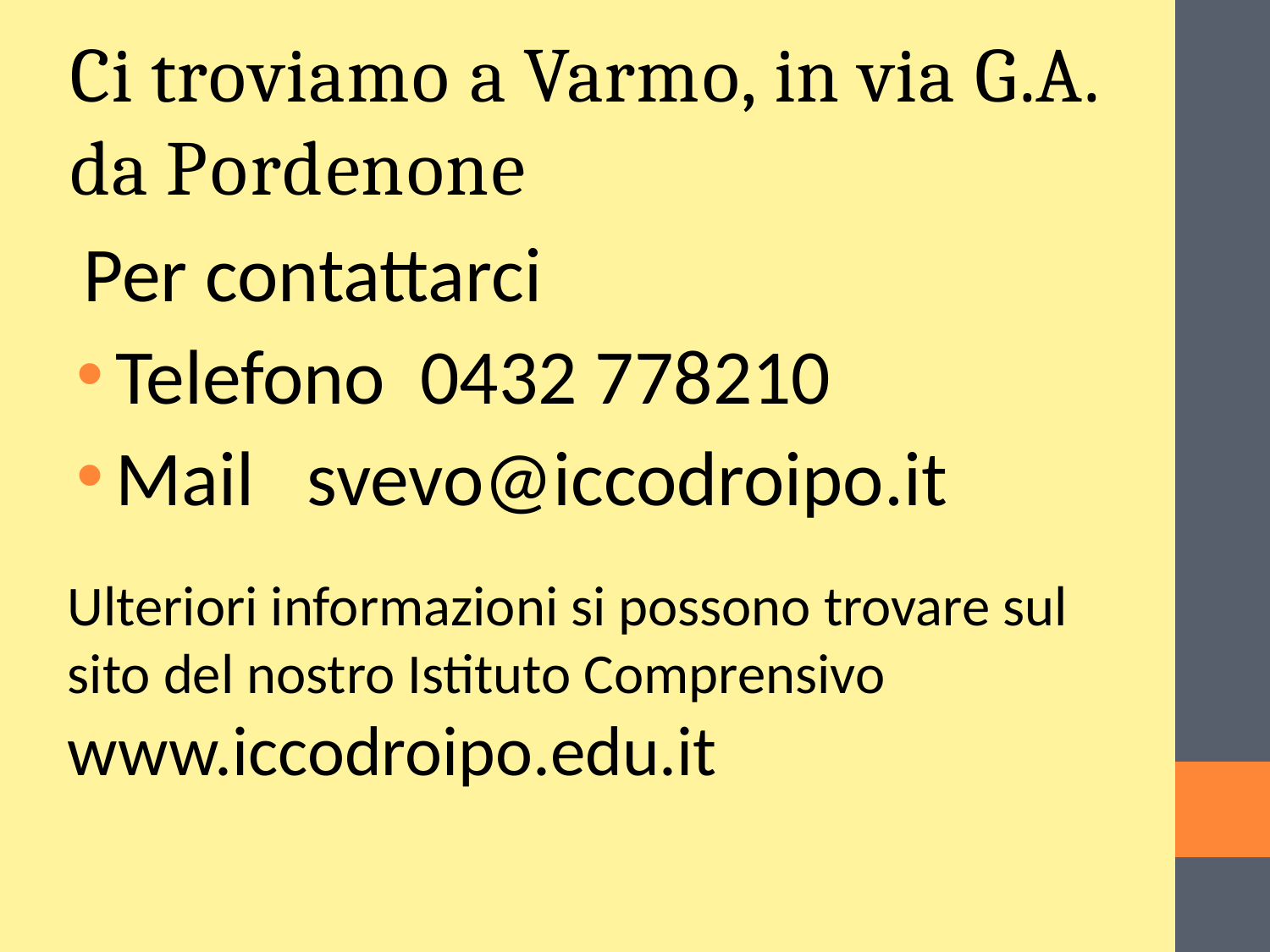

Ci troviamo a Varmo, in via G.A. da Pordenone
Per contattarci
Telefono  0432 778210
Mail   svevo@iccodroipo.it
Ulteriori informazioni si possono trovare sul sito del nostro Istituto Comprensivo
www.iccodroipo.edu.it